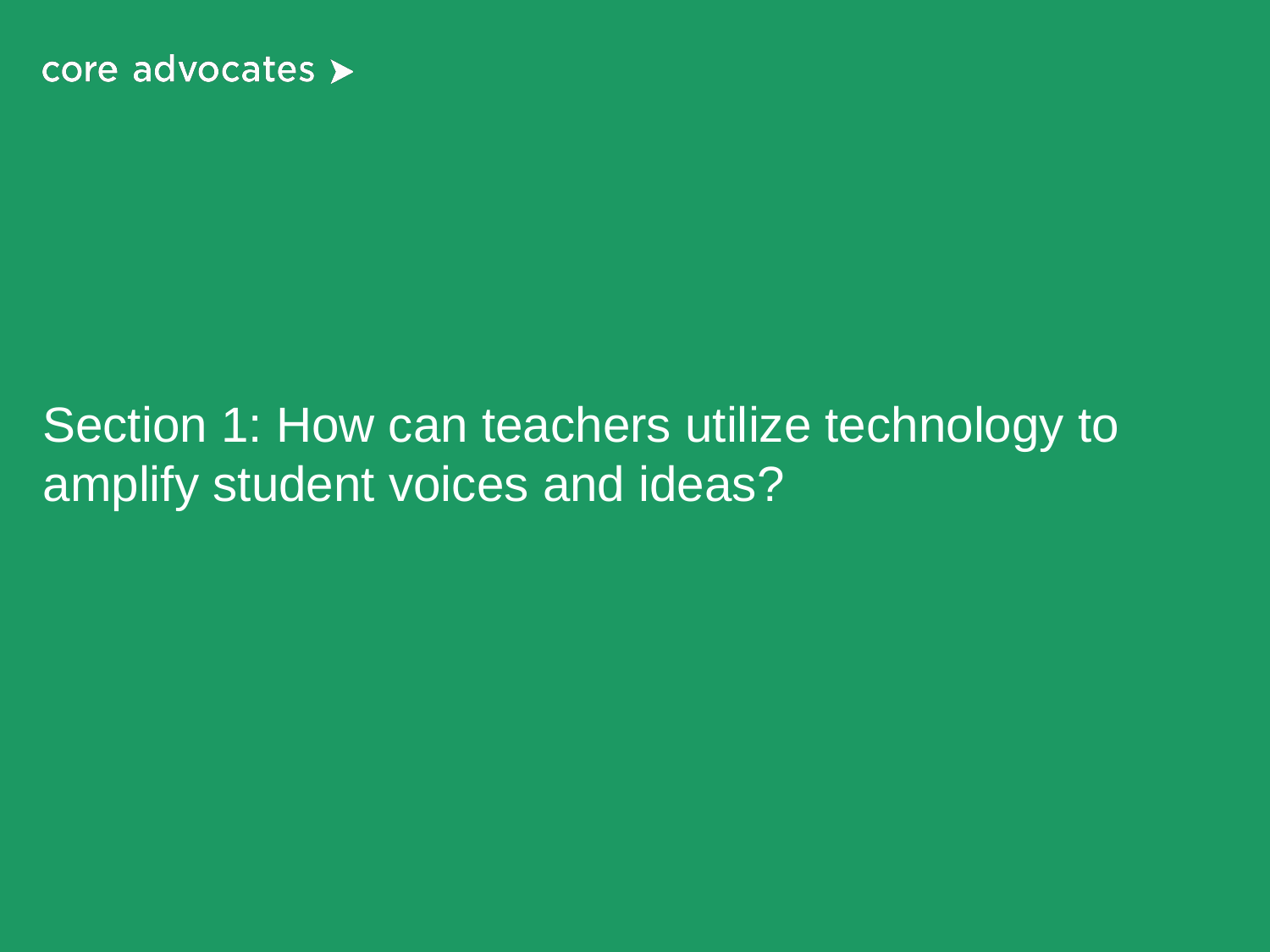

# Section 1: How can teachers utilize technology to amplify student voices and ideas?